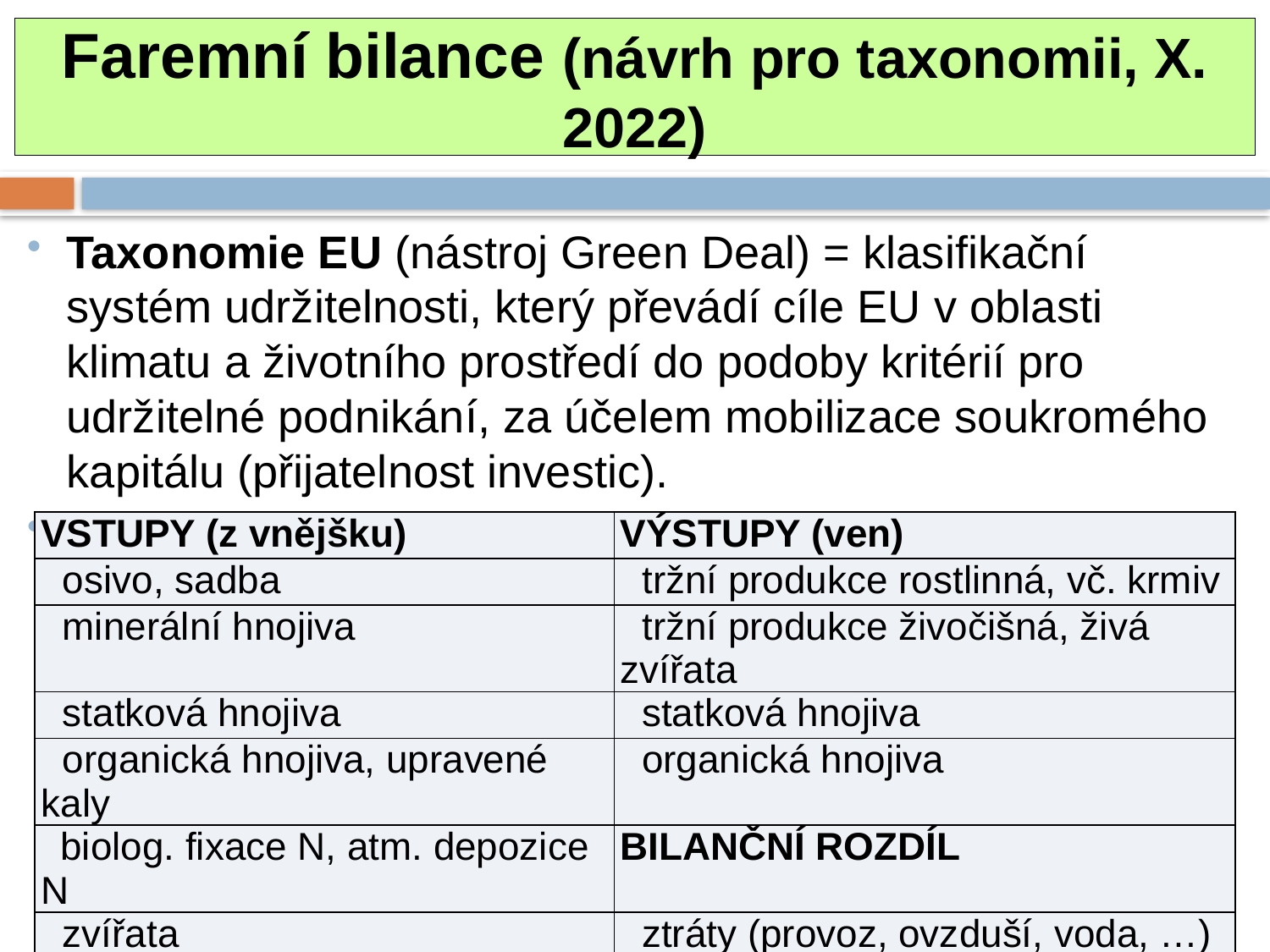

#
Faremní bilance (návrh pro taxonomii, X. 2022)
Taxonomie EU (nástroj Green Deal) = klasifikační systém udržitelnosti, který převádí cíle EU v oblasti klimatu a životního prostředí do podoby kritérií pro udržitelné podnikání, za účelem mobilizace soukromého kapitálu (přijatelnost investic).
V bilanci jsou započítány toky živin do/z farmy („přes vrata“).
| VSTUPY (z vnějšku) | VÝSTUPY (ven) |
| --- | --- |
| osivo, sadba | tržní produkce rostlinná, vč. krmiv |
| minerální hnojiva | tržní produkce živočišná, živá zvířata |
| statková hnojiva | statková hnojiva |
| organická hnojiva, upravené kaly | organická hnojiva |
| biolog. fixace N, atm. depozice N | BILANČNÍ ROZDÍL |
| zvířata | ztráty (provoz, ovzduší, voda, …) |
| krmiva | meziroční skladové zásoby |
| příp. další nakoupené produkty | akumulace živin či ochuzení (půda) |